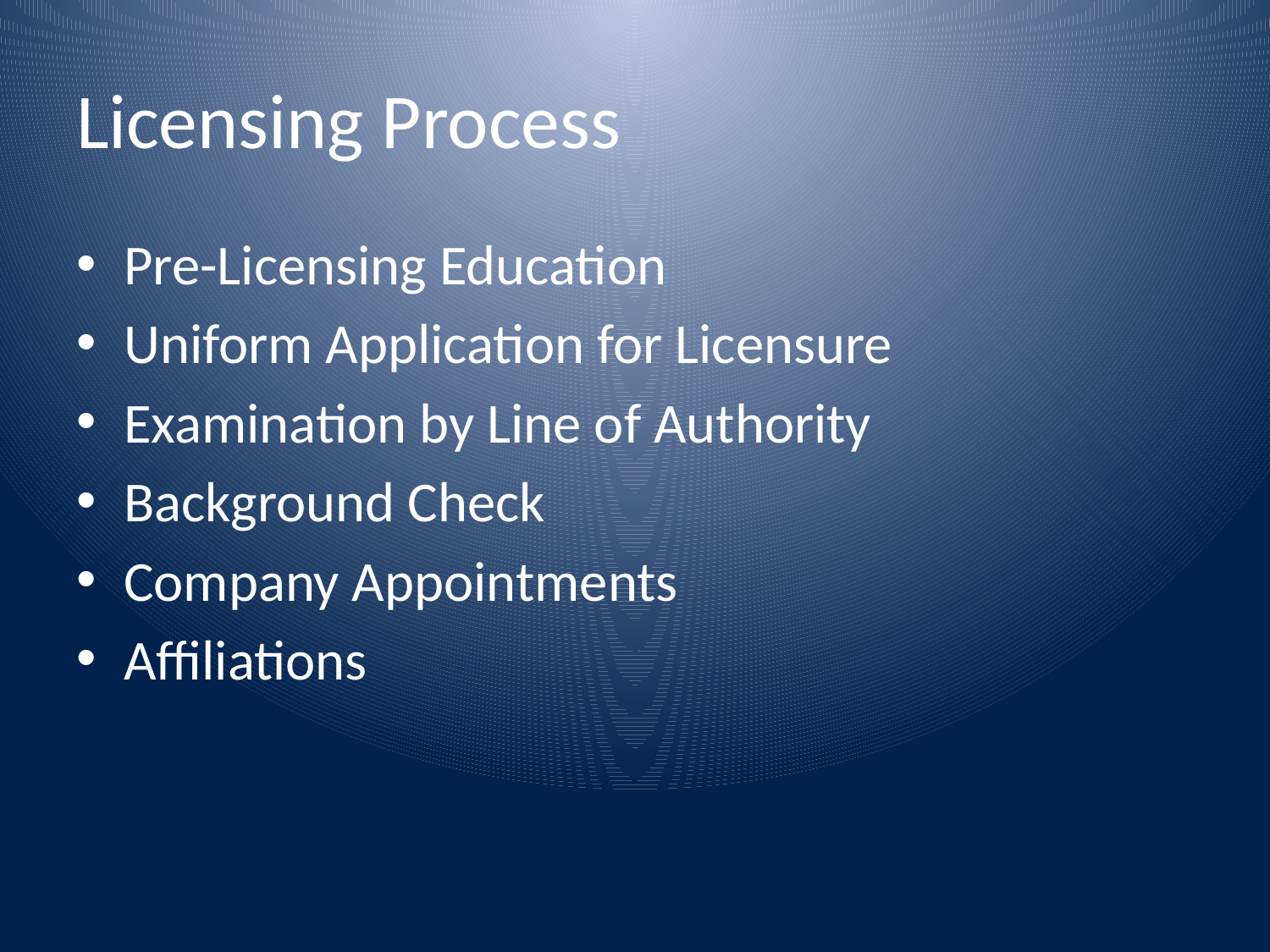

# Licensing Process
Pre-Licensing Education
Uniform Application for Licensure
Examination by Line of Authority
Background Check
Company Appointments
Affiliations